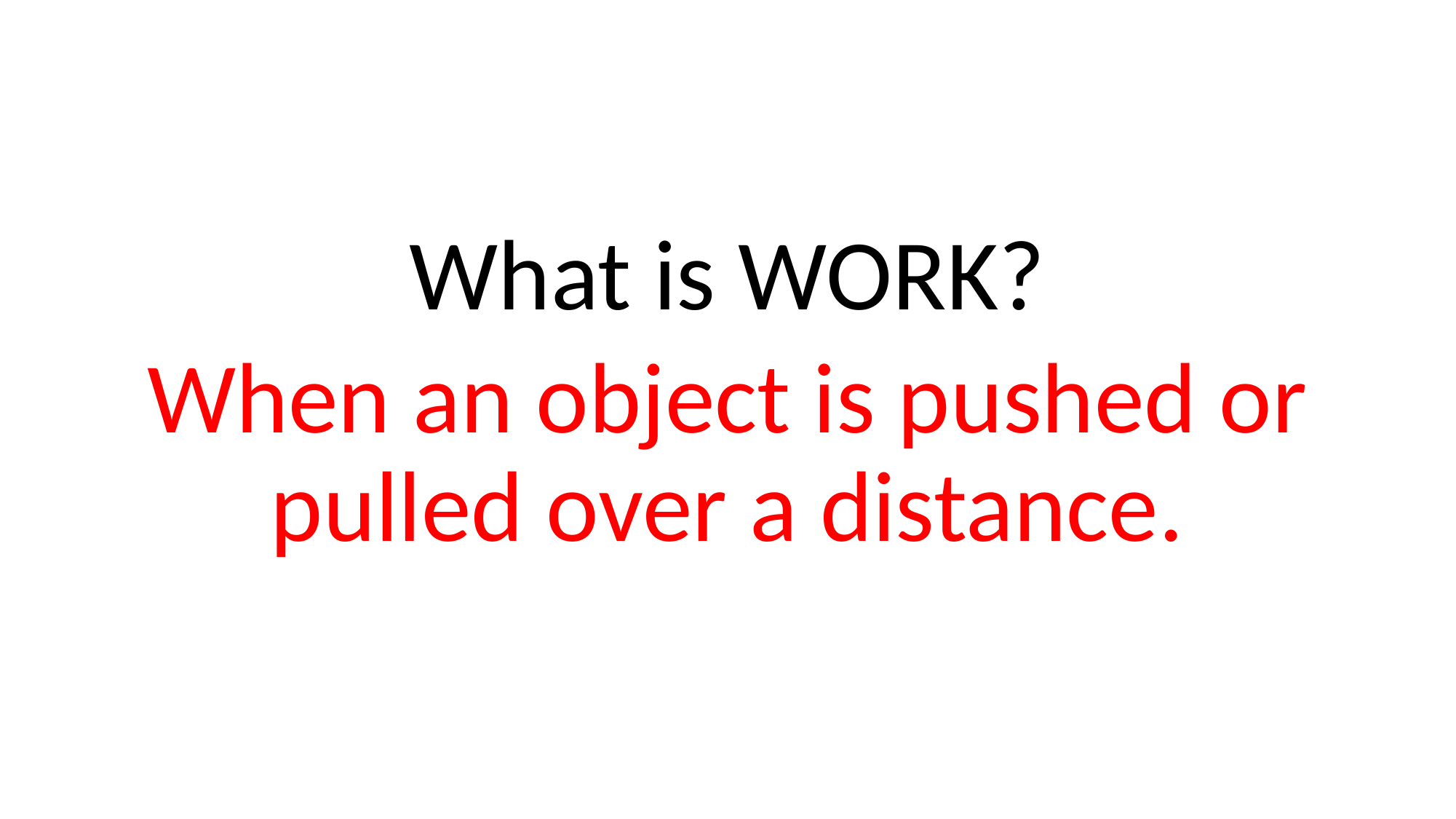

#
What is WORK?
When an object is pushed or pulled over a distance.